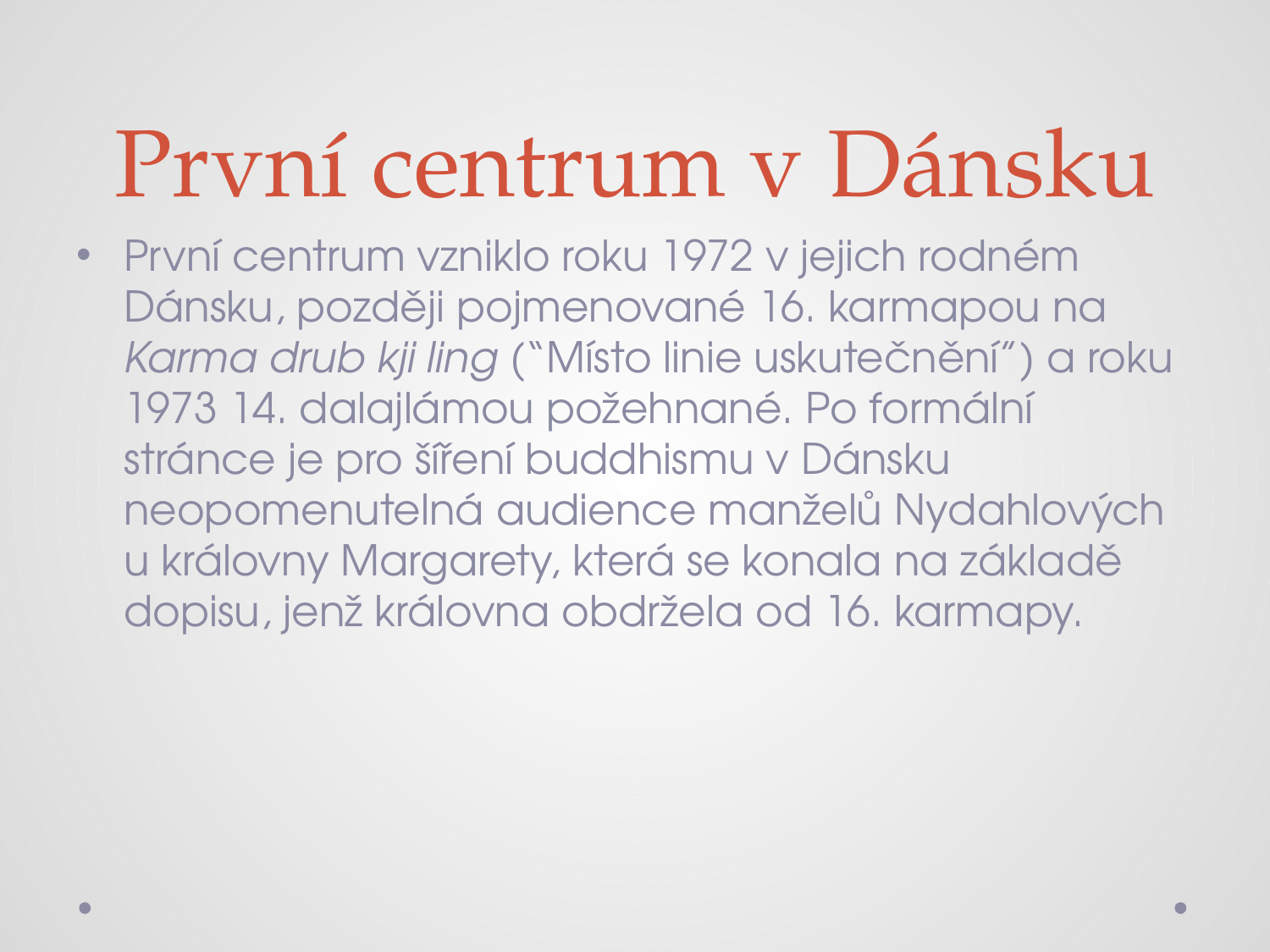

# První centrum v Dánsku
První centrum vzniklo roku 1972 v jejich rodném Dánsku, později pojmenované 16. karmapou na Karma drub kji ling (“Místo linie uskutečnění”) a roku 1973 14. dalajlámou požehnané. Po formální stránce je pro šíření buddhismu v Dánsku neopomenutelná audience manželů Nydahlových u královny Margarety, která se konala na základě dopisu, jenž královna obdržela od 16. karmapy.